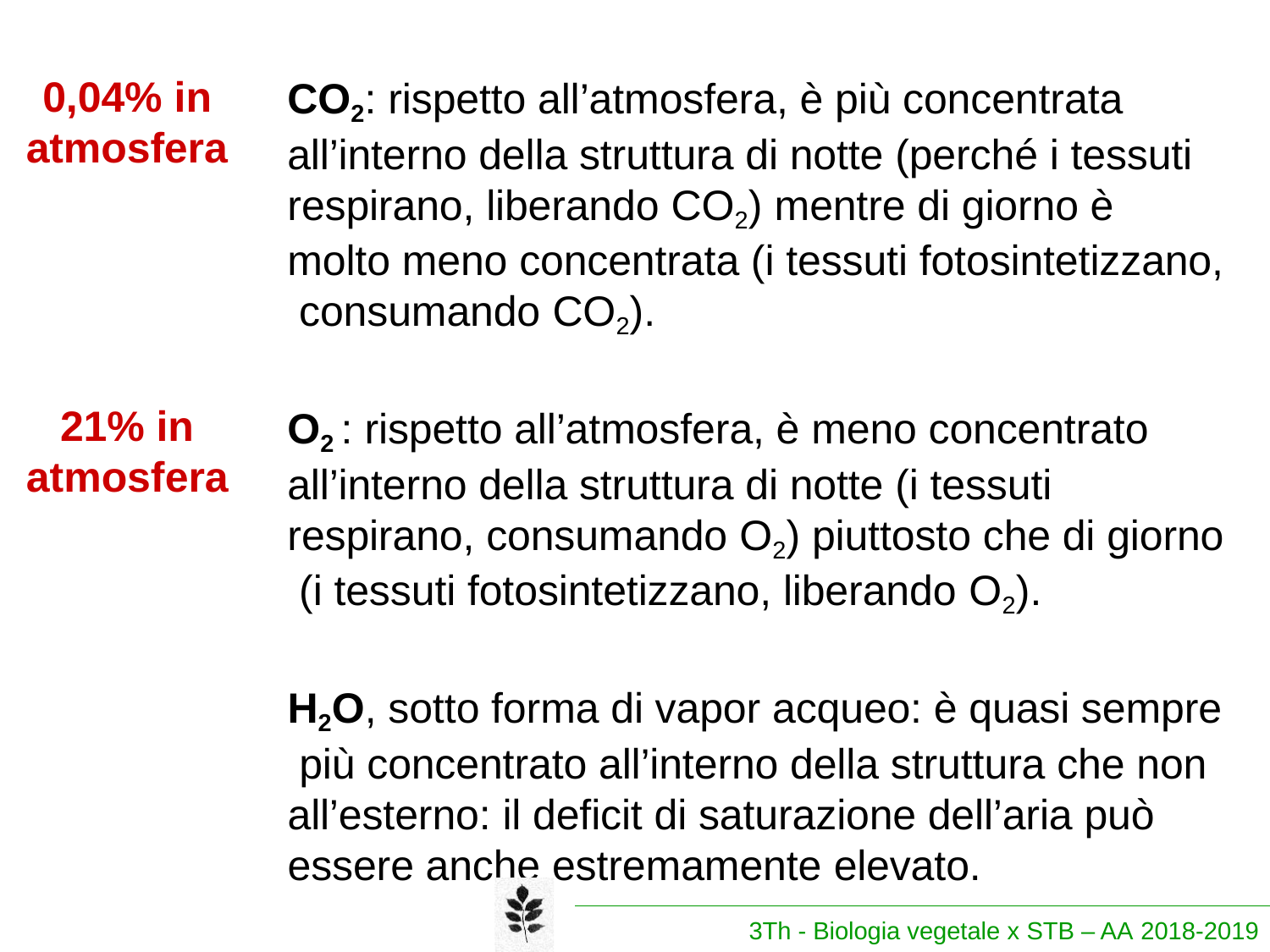

0,04% in
atmosfera
CO2: rispetto all’atmosfera, è più concentrata  all’interno della struttura di notte (perché i tessuti  respirano, liberando CO2) mentre di giorno è  molto meno concentrata (i tessuti fotosintetizzano,  consumando CO2).
21% in  atmosfera
O2 : rispetto all’atmosfera, è meno concentrato  all’interno della struttura di notte (i tessuti  respirano, consumando O2) piuttosto che di giorno  (i tessuti fotosintetizzano, liberando O2).
H2O, sotto forma di vapor acqueo: è quasi sempre  più concentrato all’interno della struttura che non  all’esterno: il deficit di saturazione dell’aria può  essere anche estremamente elevato.

3Th - Biologia vegetale x STB – AA 2018-2019